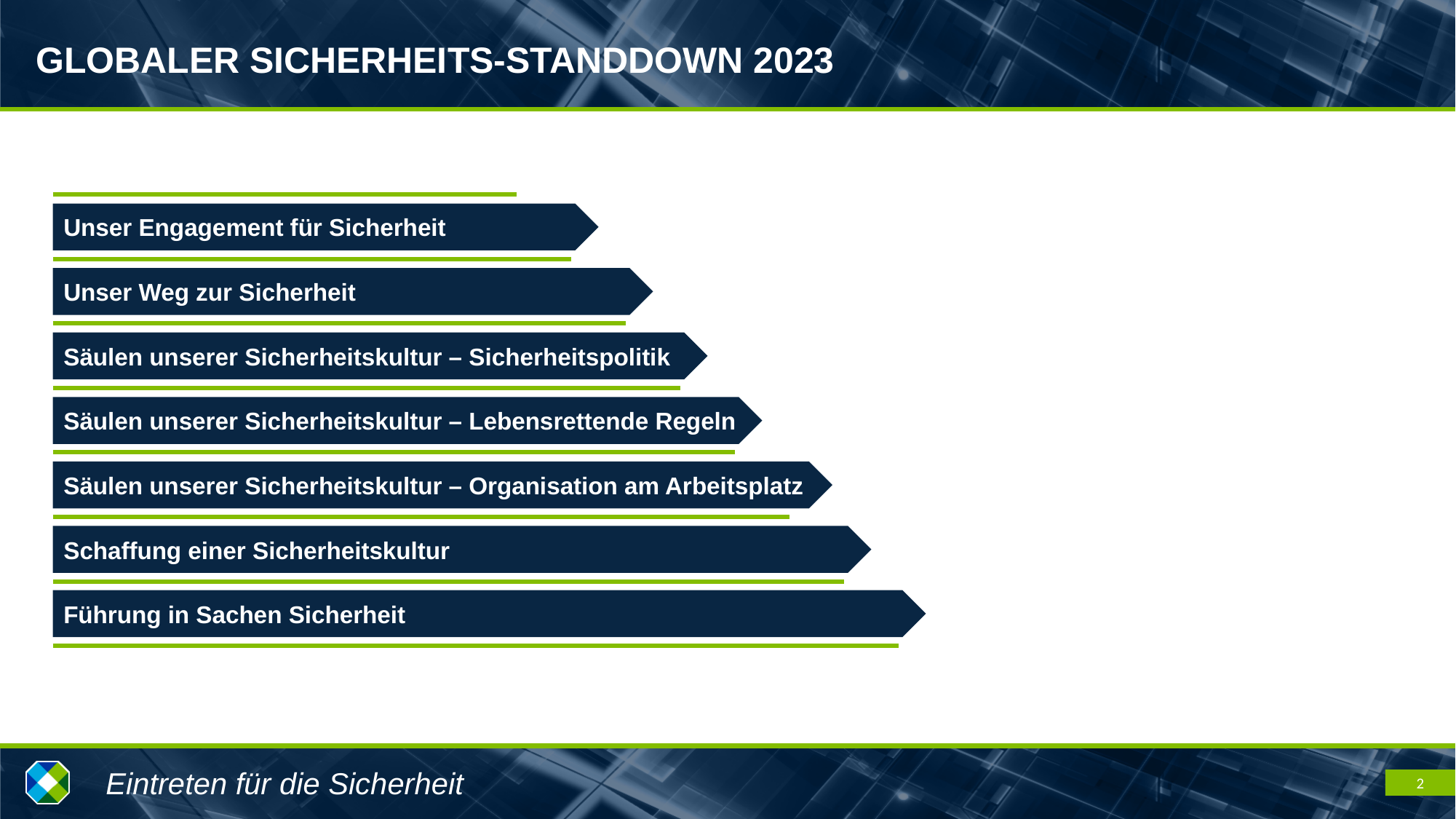

Unser Engagement für Sicherheit
Unser Weg zur Sicherheit
Säulen unserer Sicherheitskultur – Sicherheitspolitik
Säulen unserer Sicherheitskultur – Lebensrettende Regeln
Säulen unserer Sicherheitskultur – Organisation am Arbeitsplatz
Schaffung einer Sicherheitskultur
Führung in Sachen Sicherheit